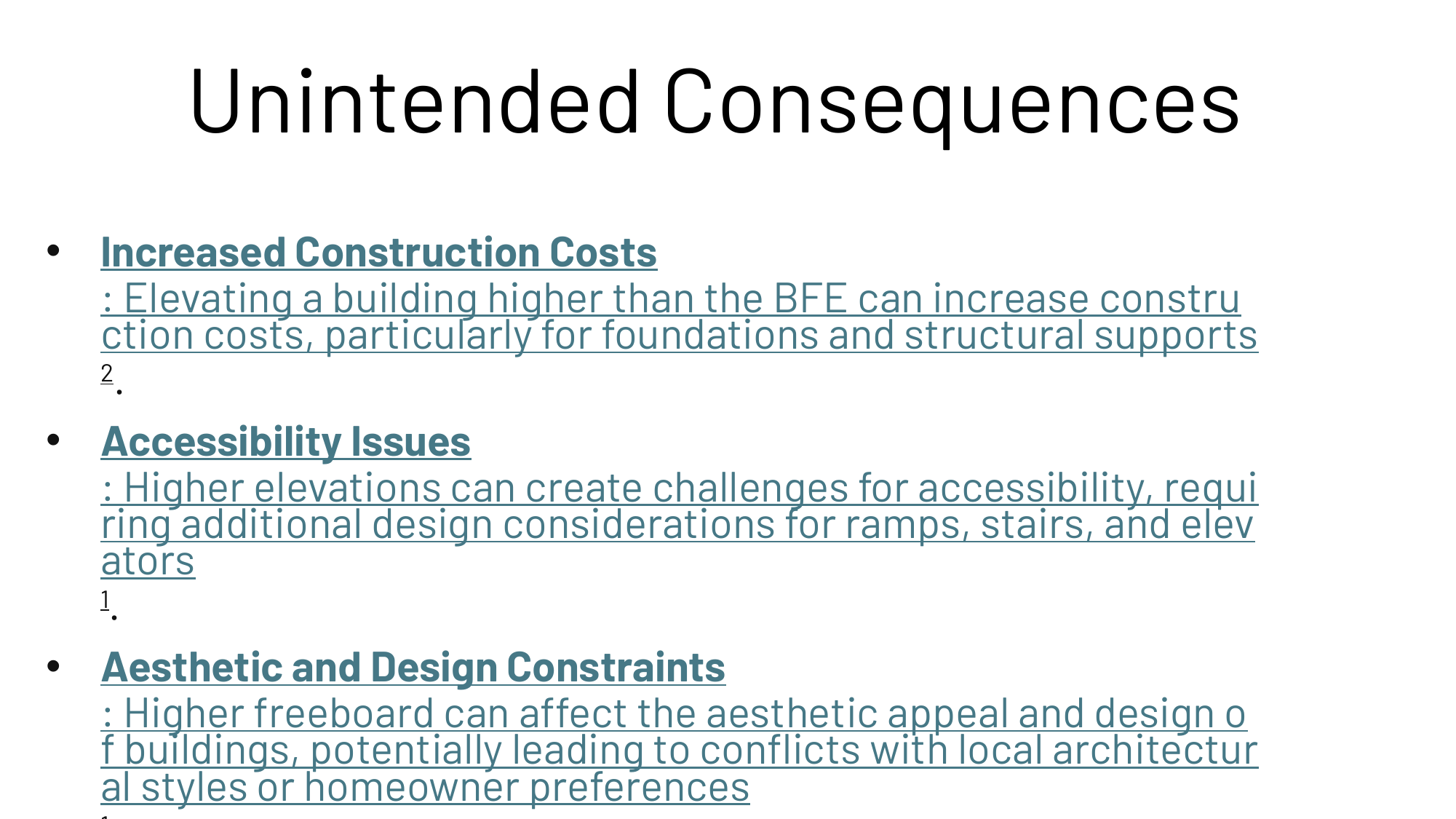

# Unintended Consequences
Increased Construction Costs: Elevating a building higher than the BFE can increase construction costs, particularly for foundations and structural supports2.
Accessibility Issues: Higher elevations can create challenges for accessibility, requiring additional design considerations for ramps, stairs, and elevators1.
Aesthetic and Design Constraints: Higher freeboard can affect the aesthetic appeal and design of buildings, potentially leading to conflicts with local architectural styles or homeowner preferences1.